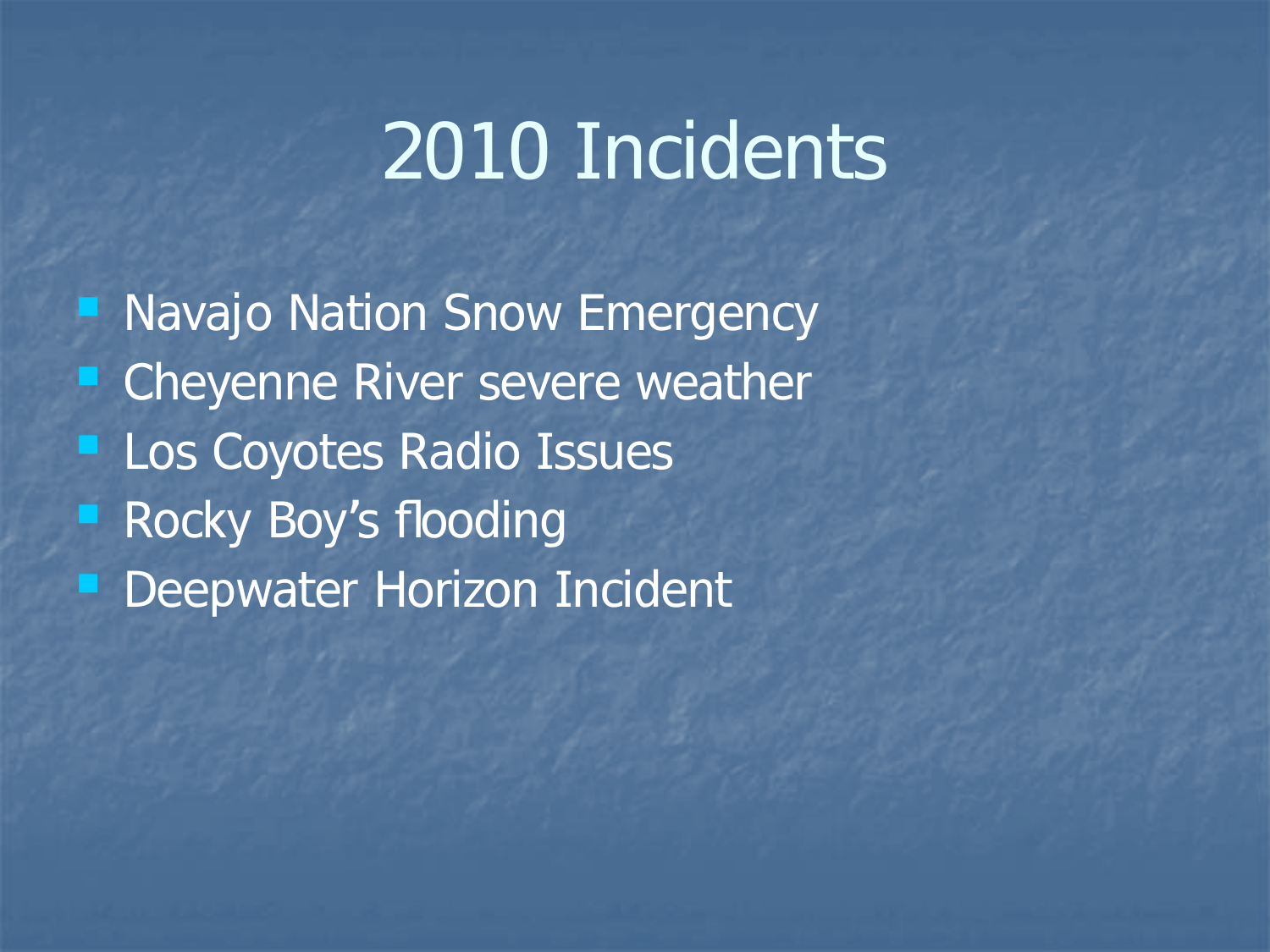

# 2010 Incidents
Navajo Nation Snow Emergency
Cheyenne River severe weather
Los Coyotes Radio Issues
Rocky Boy’s flooding
Deepwater Horizon Incident